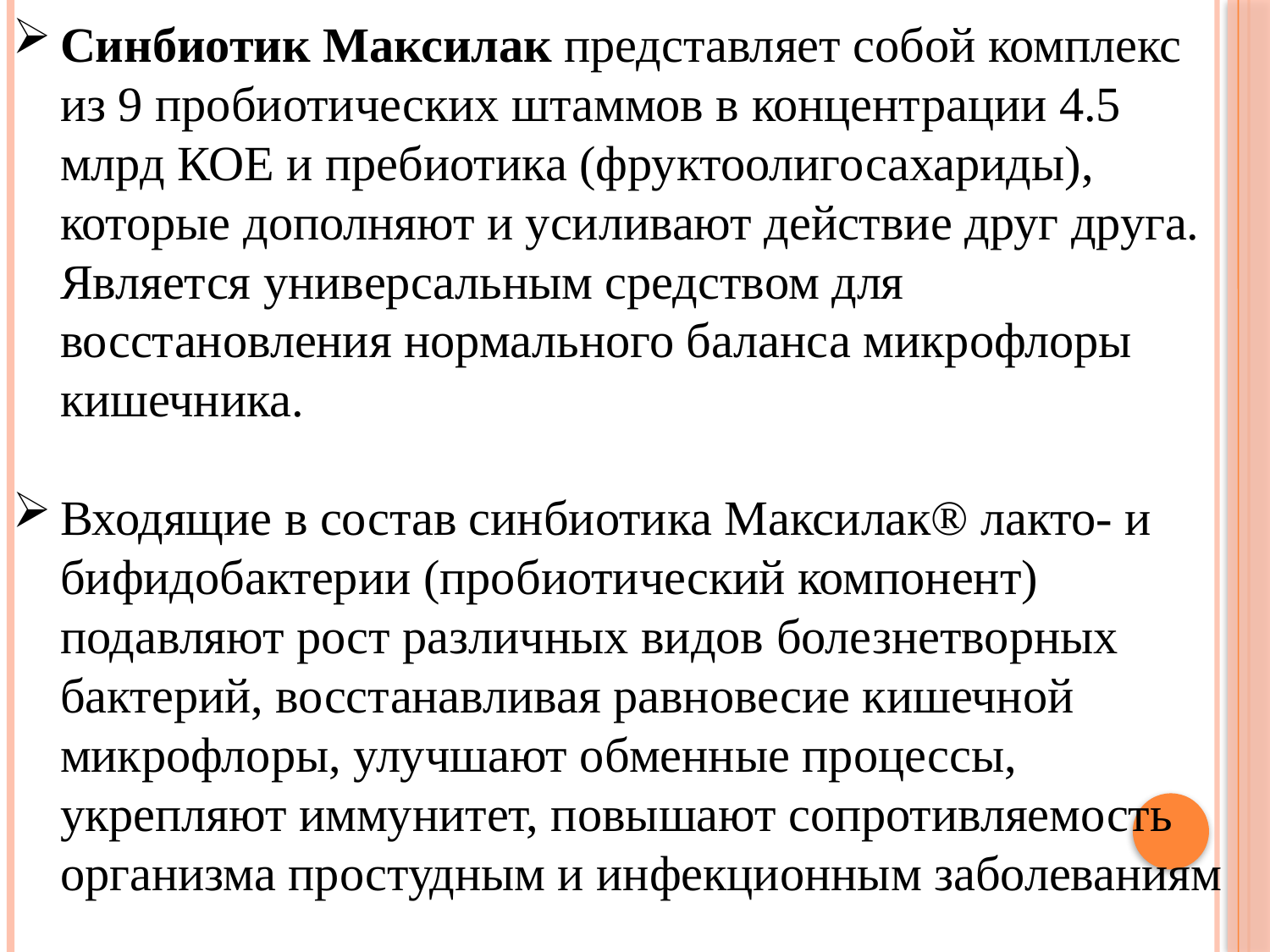

Синбиотик Максилак представляет собой комплекс из 9 пробиотических штаммов в концентрации 4.5 млрд КОЕ и пребиотика (фруктоолигосахариды), которые дополняют и усиливают действие друг друга. Является универсальным средством для восстановления нормального баланса микрофлоры кишечника.

Входящие в состав синбиотика Максилак® лакто- и бифидобактерии (пробиотический компонент) подавляют рост различных видов болезнетворных бактерий, восстанавливая равновесие кишечной микрофлоры, улучшают обменные процессы, укрепляют иммунитет, повышают сопротивляемость организма простудным и инфекционным заболеваниям